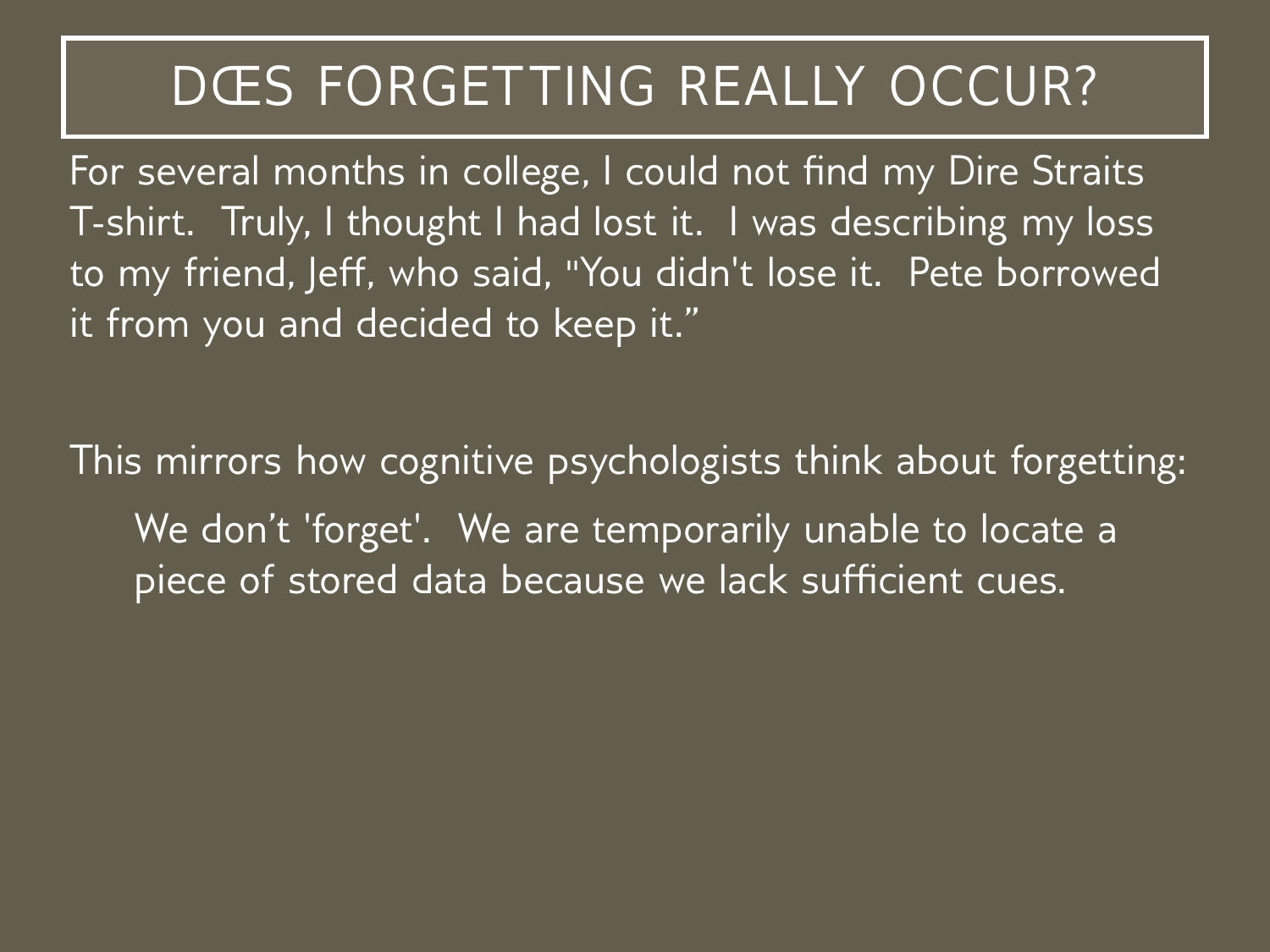

# Does forgetting really occur?
For several months in college, I could not find my Dire Straits T-shirt.  Truly, I thought I had lost it.  I was describing my loss to my friend, Jeff, who said, "You didn't lose it.  Pete borrowed it from you and decided to keep it.”

This mirrors how cognitive psychologists think about forgetting:
We don’t 'forget'.  We are temporarily unable to locate a piece of stored data because we lack sufficient cues.